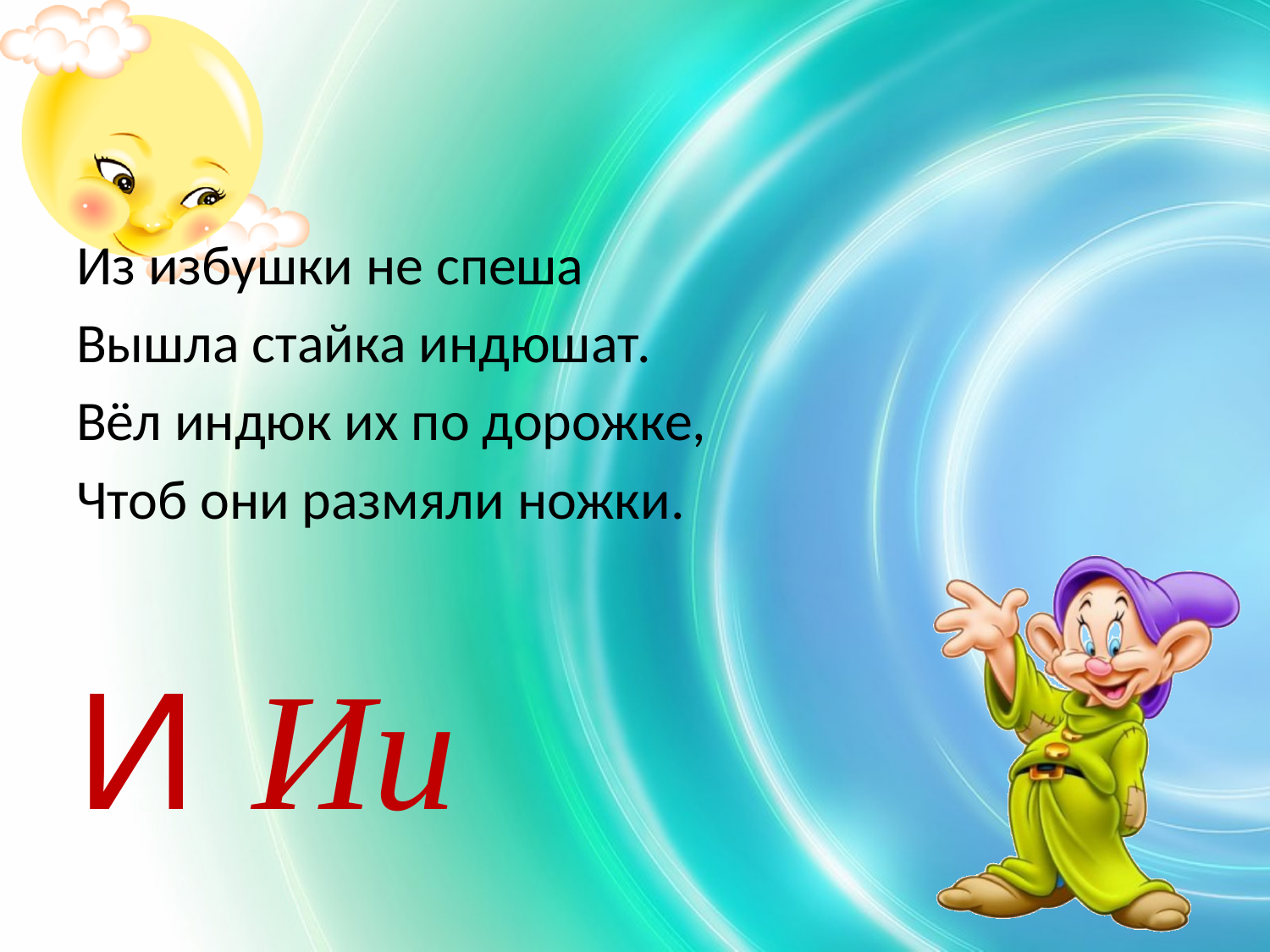

#
Из избушки не спеша
Вышла стайка индюшат.
Вёл индюк их по дорожке,
Чтоб они размяли ножки.

И Ии